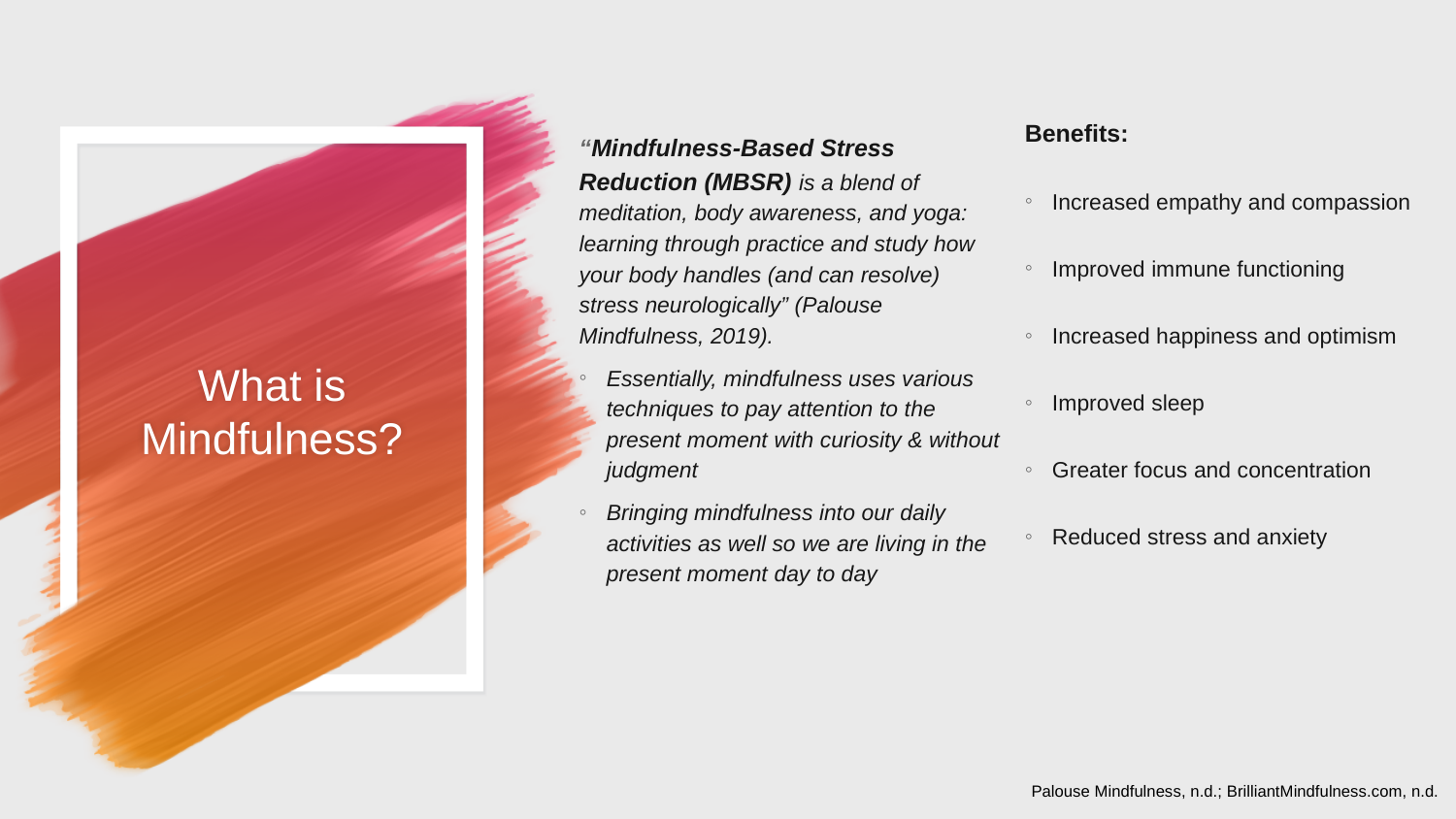

Benefits:
Increased empathy and compassion
Improved immune functioning
Increased happiness and optimism
Improved sleep
Greater focus and concentration
Reduced stress and anxiety
“Mindfulness-Based Stress Reduction (MBSR) is a blend of meditation, body awareness, and yoga: learning through practice and study how your body handles (and can resolve) stress neurologically” (Palouse Mindfulness, 2019).
Essentially, mindfulness uses various techniques to pay attention to the present moment with curiosity & without judgment
Bringing mindfulness into our daily activities as well so we are living in the present moment day to day

# What is Mindfulness?
Palouse Mindfulness, n.d.; BrilliantMindfulness.com, n.d.